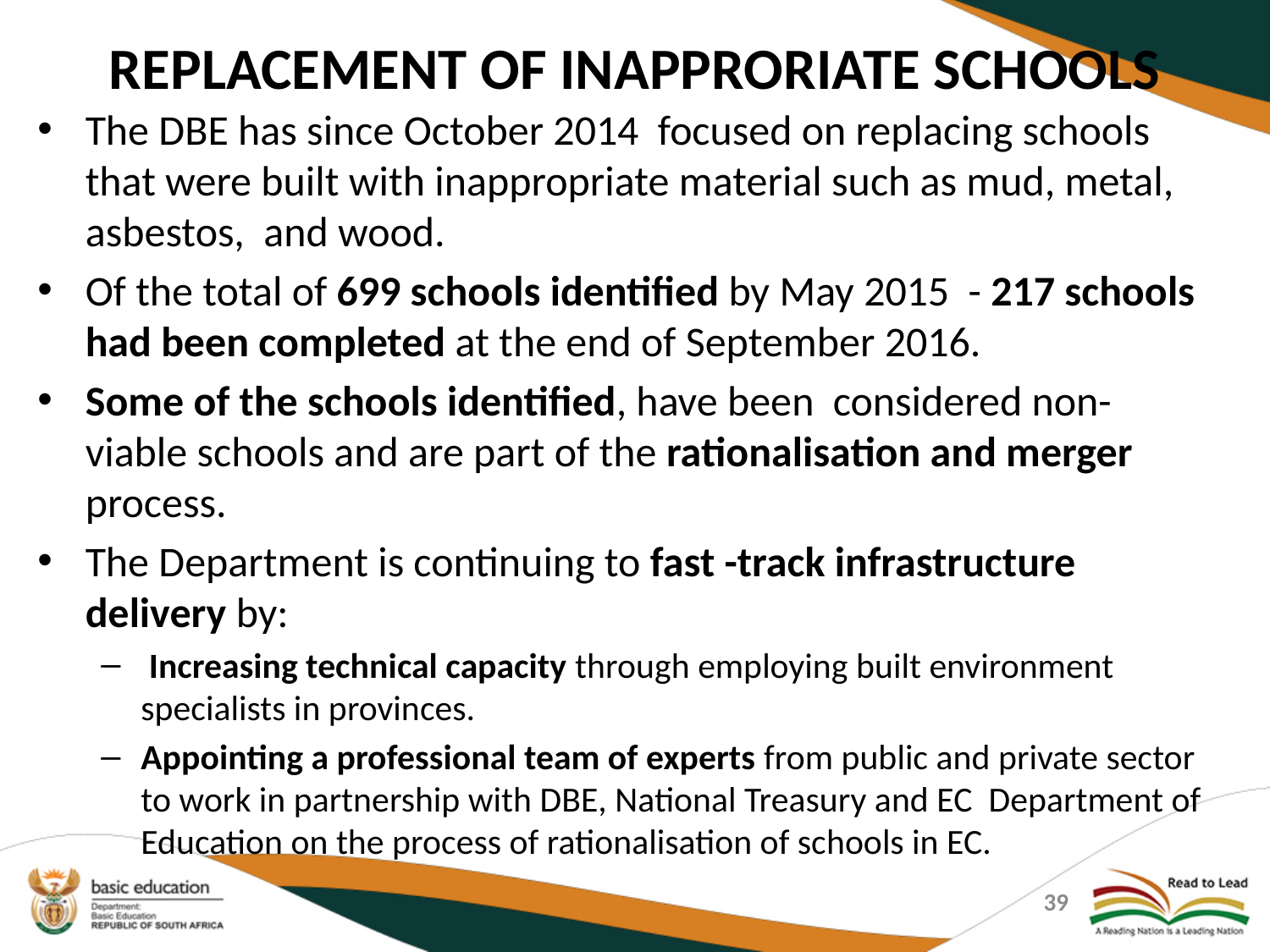

# REPLACEMENT OF INAPPRORIATE SCHOOLS
The DBE has since October 2014  focused on replacing schools that were built with inappropriate material such as mud, metal, asbestos,  and wood.
Of the total of 699 schools identified by May 2015  - 217 schools had been completed at the end of September 2016.
Some of the schools identified, have been  considered non- viable schools and are part of the rationalisation and merger process.
The Department is continuing to fast -track infrastructure delivery by:
 Increasing technical capacity through employing built environment specialists in provinces.
Appointing a professional team of experts from public and private sector to work in partnership with DBE, National Treasury and EC  Department of Education on the process of rationalisation of schools in EC.
39